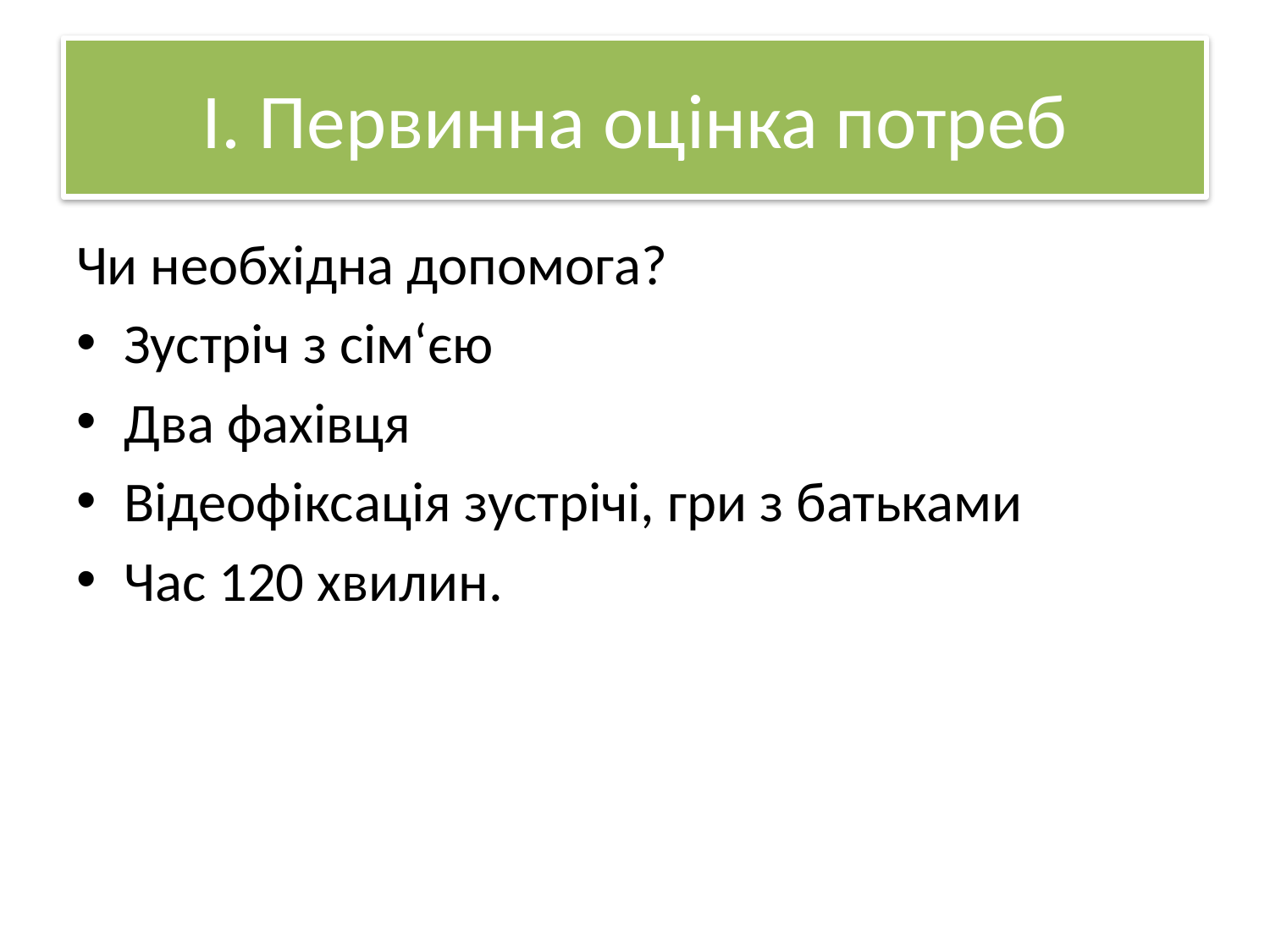

# І. Первинна оцінка потреб
Чи необхідна допомога?
Зустріч з сім‘єю
Два фахівця
Відеофіксація зустрічі, гри з батьками
Час 120 хвилин.